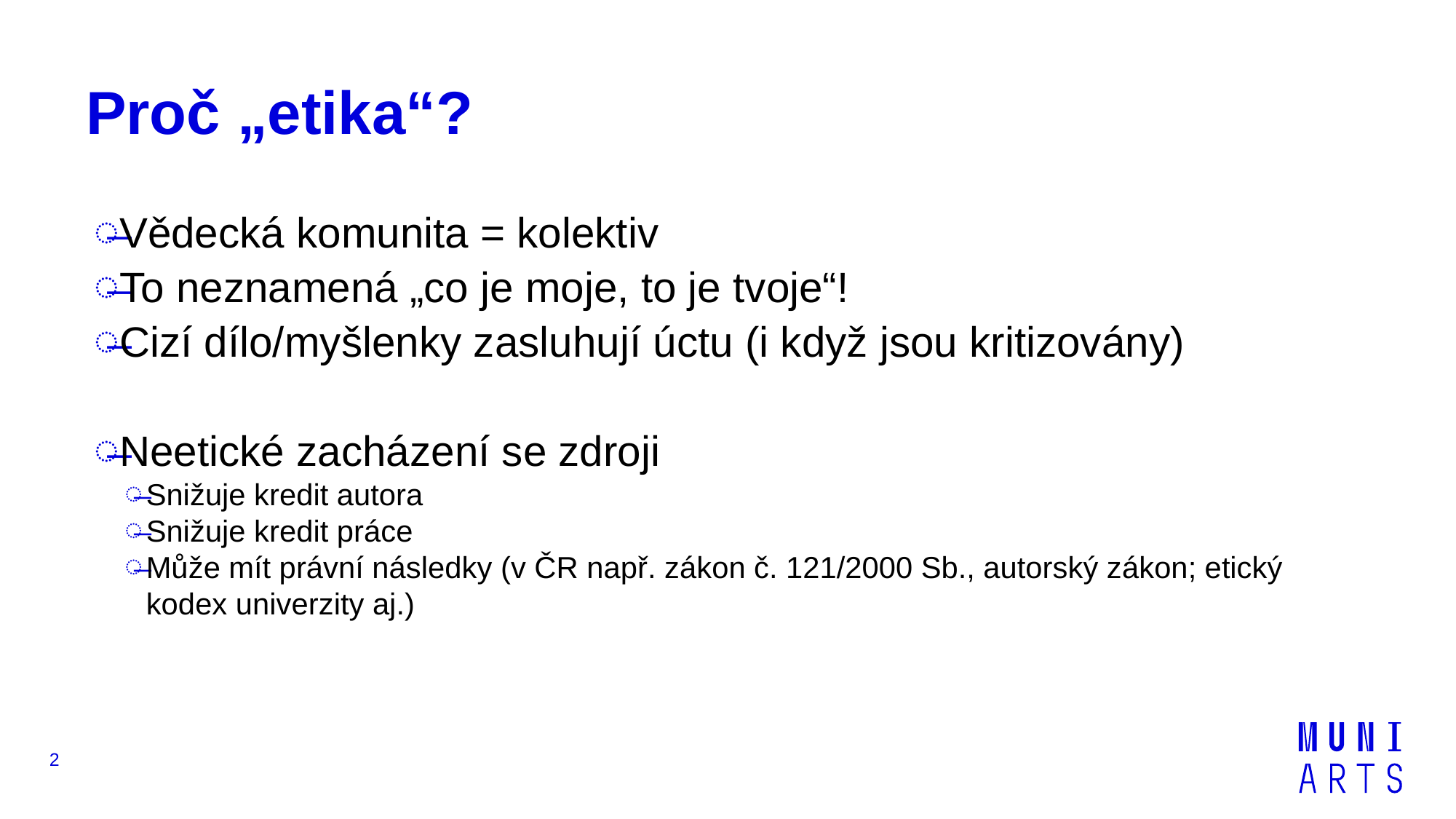

# Proč „etika“?
Vědecká komunita = kolektiv
To neznamená „co je moje, to je tvoje“!
Cizí dílo/myšlenky zasluhují úctu (i když jsou kritizovány)

Neetické zacházení se zdroji
Snižuje kredit autora
Snižuje kredit práce
Může mít právní následky (v ČR např. zákon č. 121/2000 Sb., autorský zákon; etický kodex univerzity aj.)
2